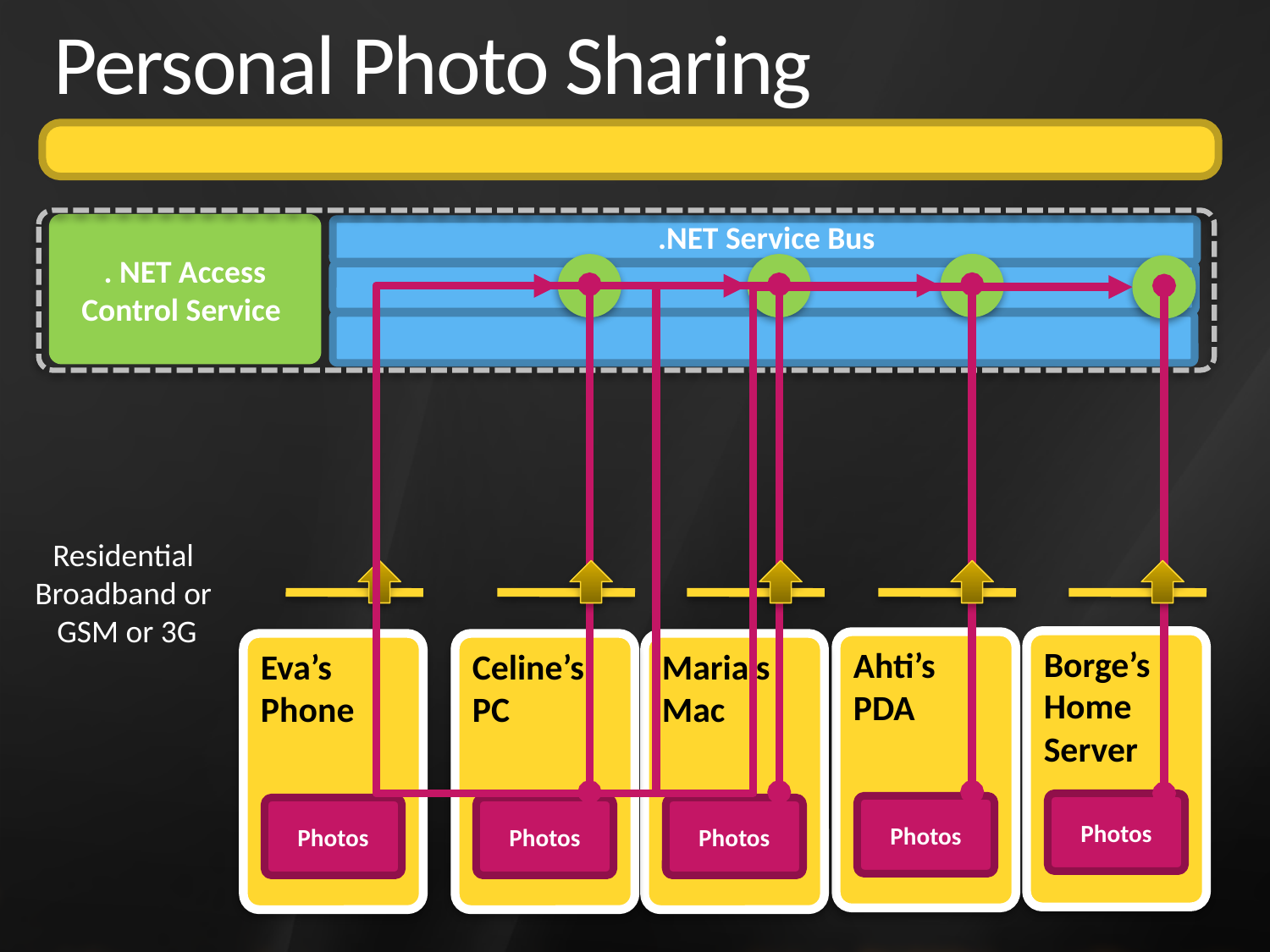

# Personal Photo Sharing

. NET Access Control Service

.NET Service Bus

Residential
Broadband or
GSM or 3G

Borge’s
Home
Server
Ahti’s
PDA
Eva’s
Phone
Celine’s
PC
Maria’s
Mac
Photos
Photos
Photos
Photos
Photos